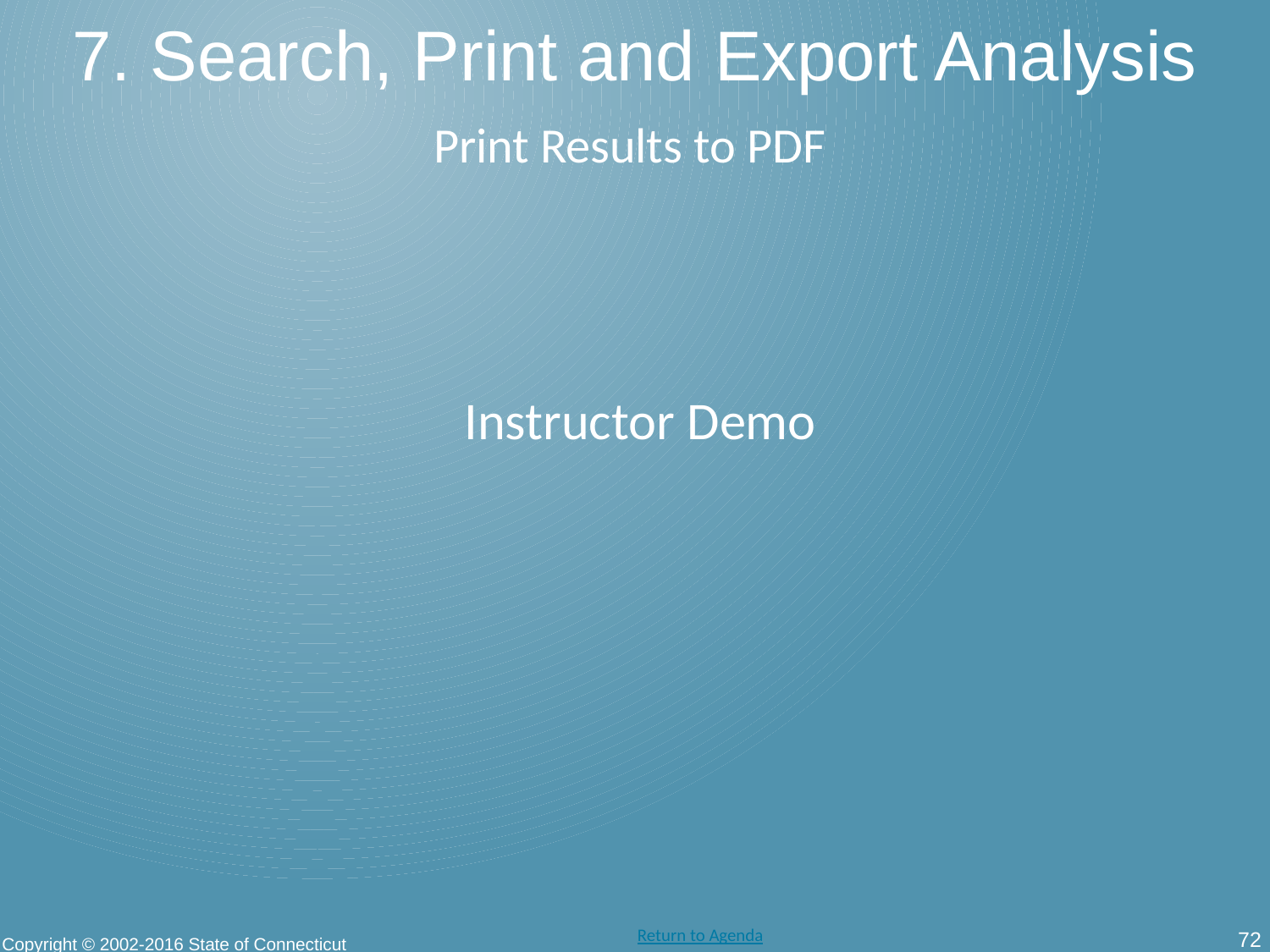

# 7. Search, Print and Export Analysis
Print Results to PDF

Instructor Demo

72
Copyright © 2002-2016 State of Connecticut